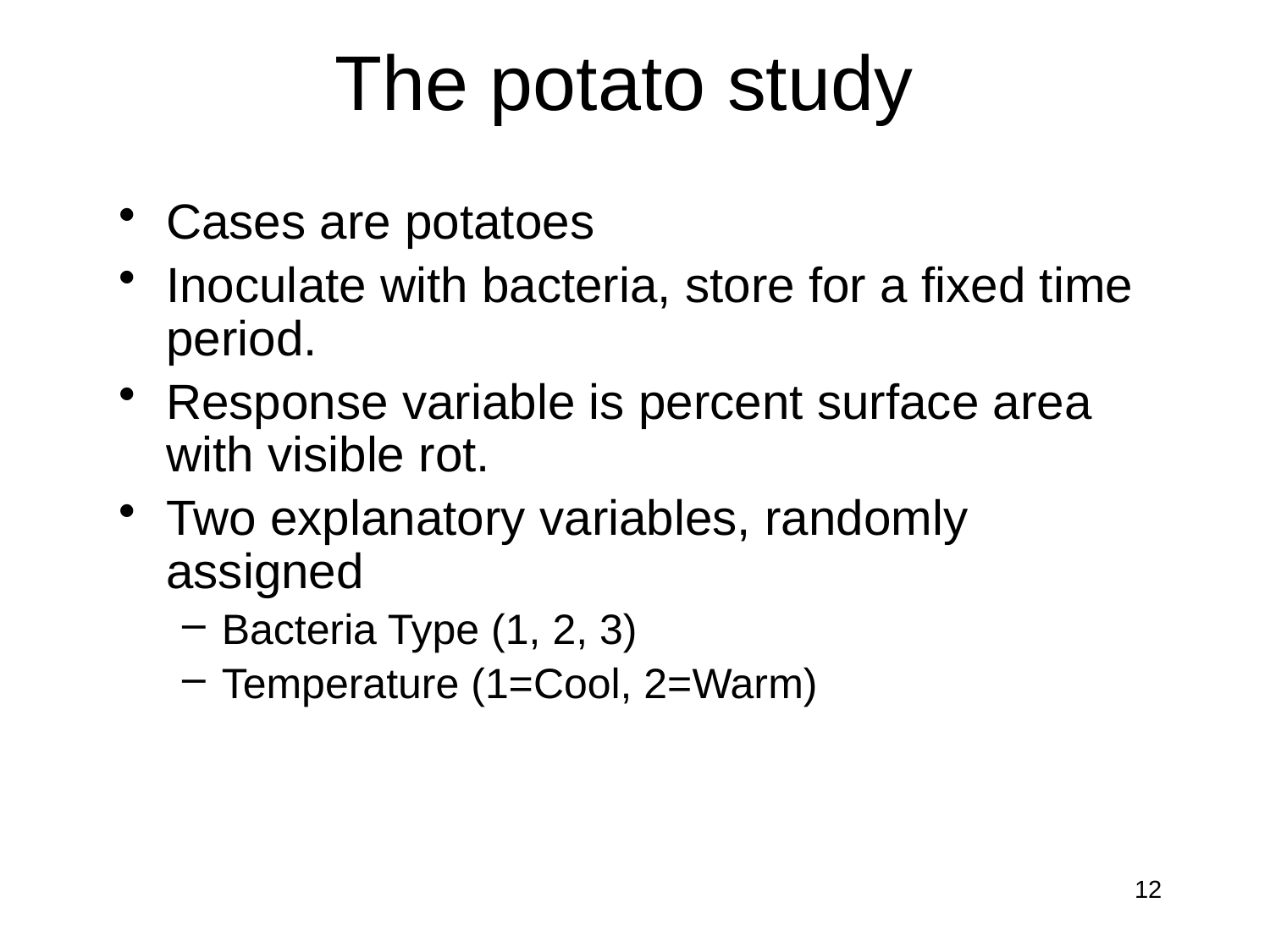

# The potato study
Cases are potatoes
Inoculate with bacteria, store for a fixed time period.
Response variable is percent surface area with visible rot.
Two explanatory variables, randomly assigned
Bacteria Type (1, 2, 3)
Temperature (1=Cool, 2=Warm)

12